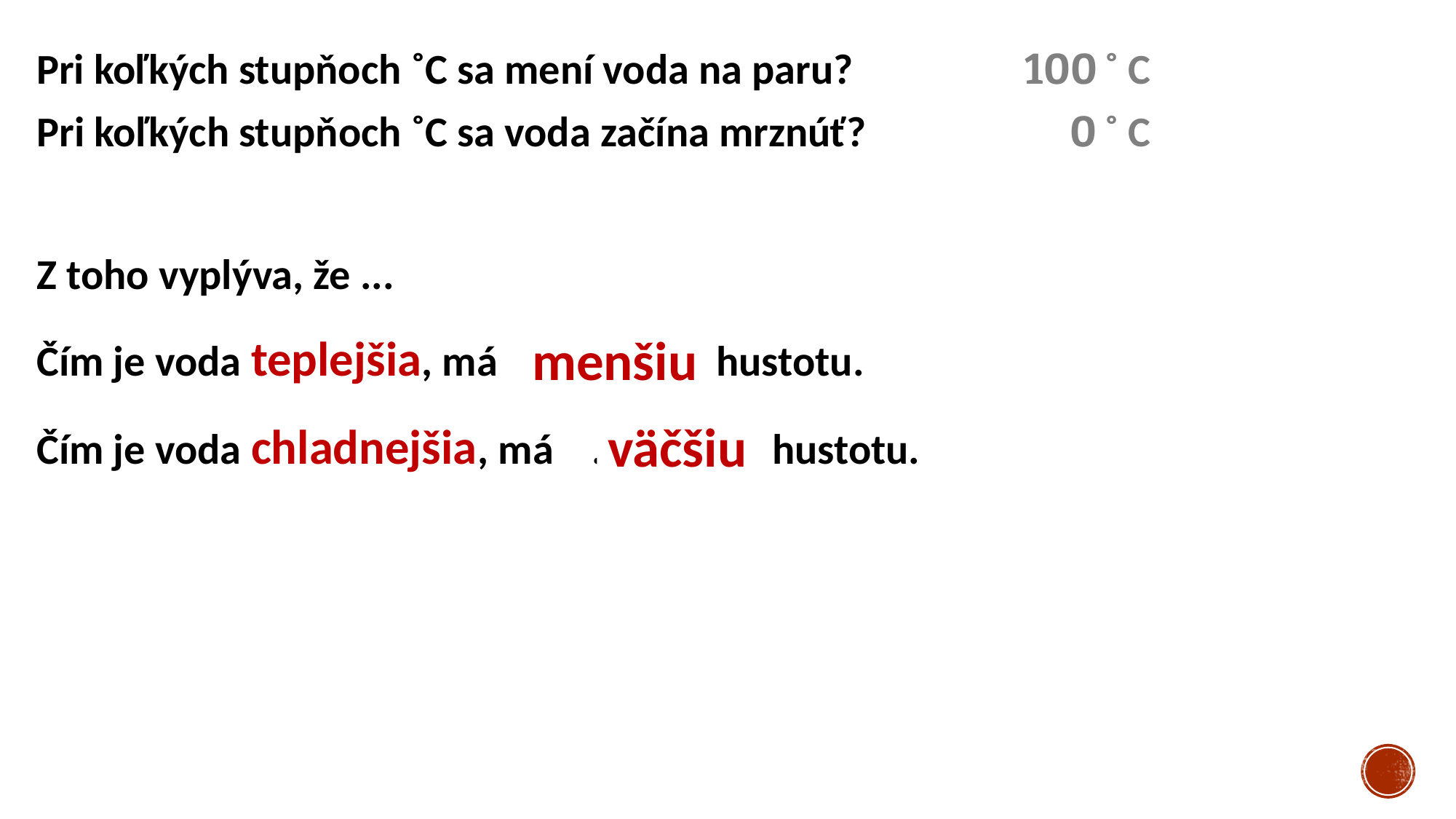

Pri koľkých stupňoch ˚C sa mení voda na paru?
100 ˚ C
Pri koľkých stupňoch ˚C sa voda začína mrznúť?
0 ˚ C
Z toho vyplýva, že ...
menšiu
Čím je voda teplejšia, má    ..........       hustotu.
väčšiu
Čím je voda chladnejšia, má    ..........       hustotu.